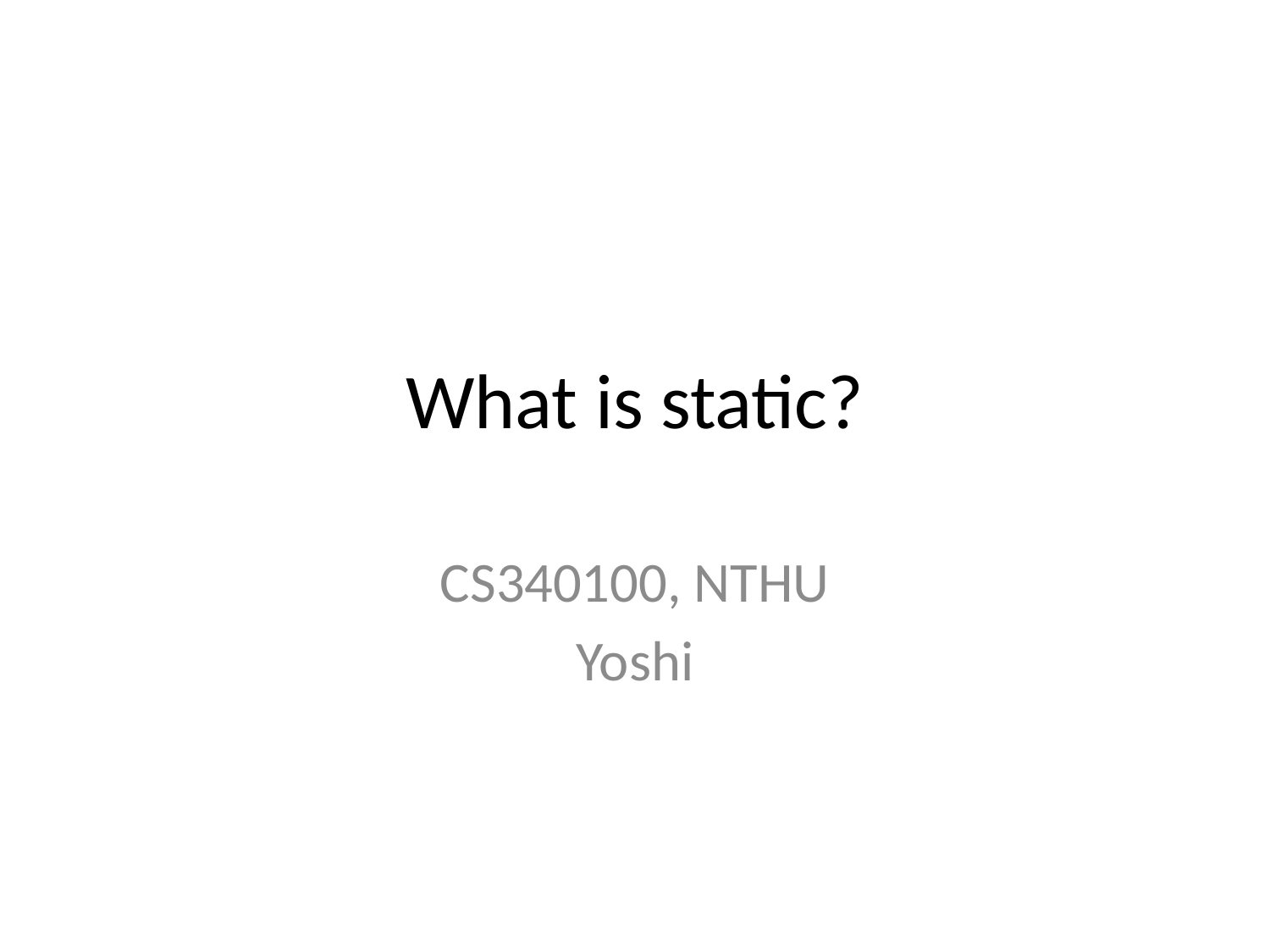

# What is static?
CS340100, NTHU
Yoshi